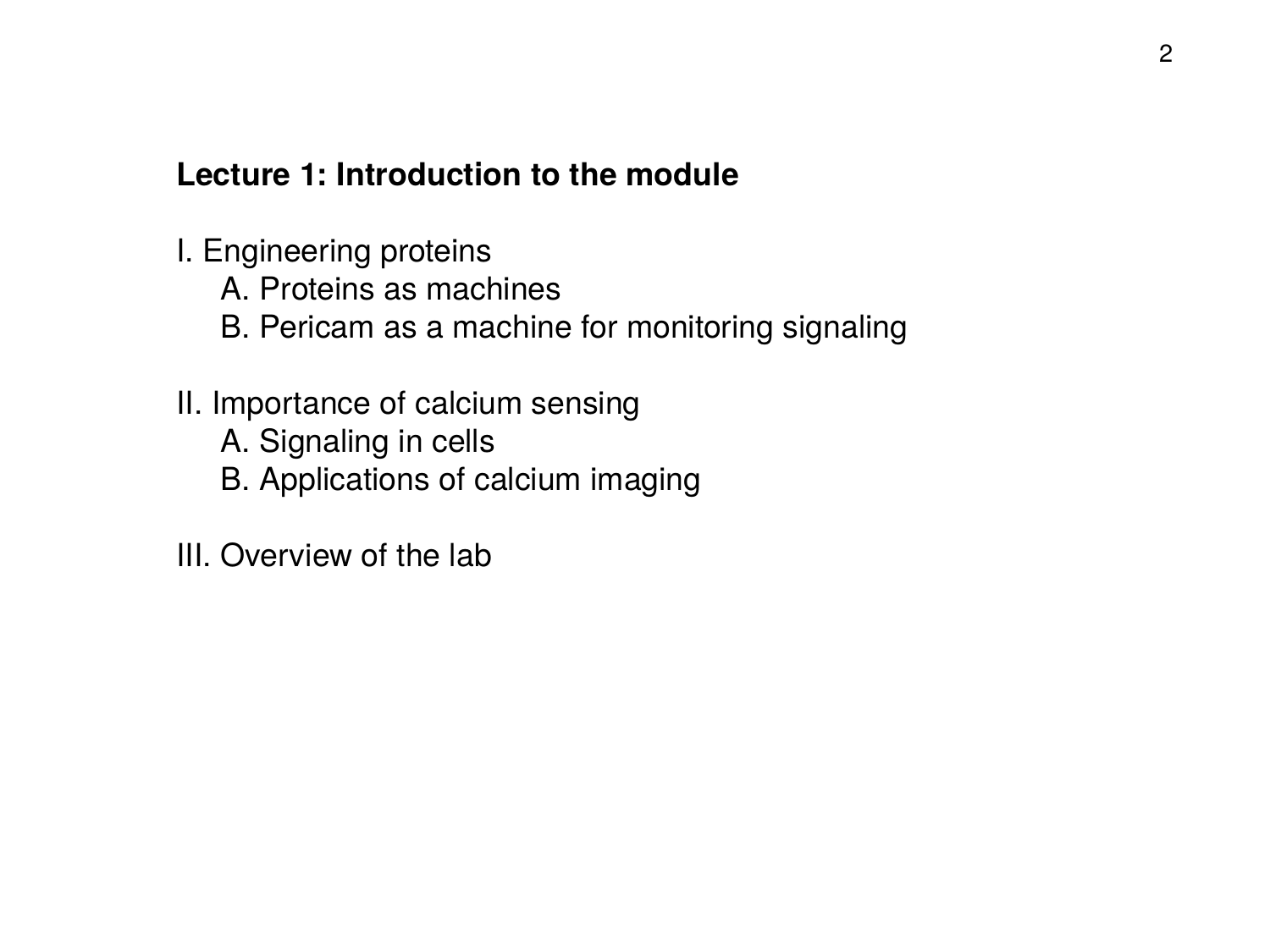

2
Lecture 1: Introduction to the module

I. Engineering proteins
     A. Proteins as machines
     B. Pericam as a machine for monitoring signaling

II. Importance of calcium sensing
     A. Signaling in cells
     B. Applications of calcium imaging

III. Overview of the lab